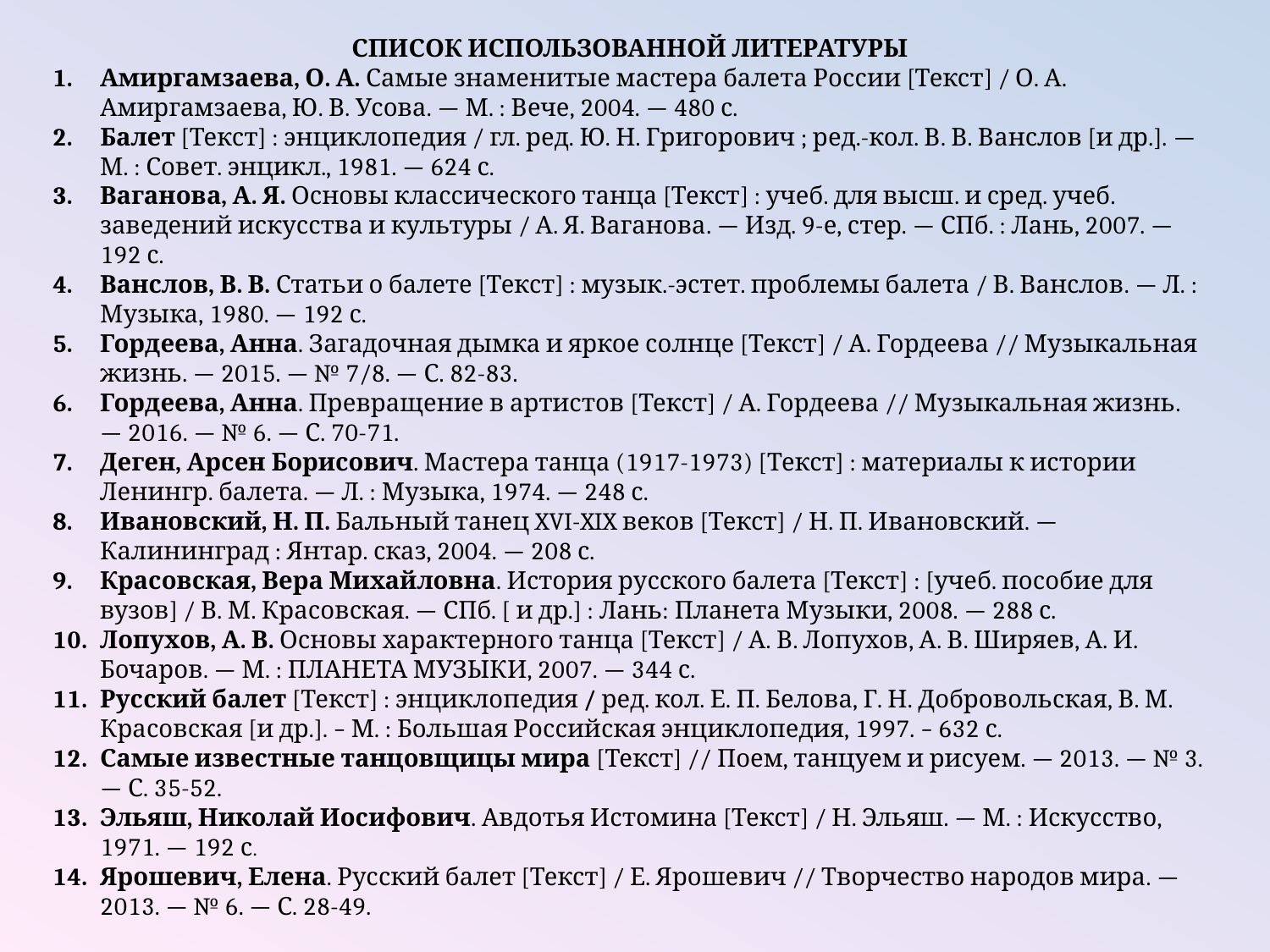

СПИСОК ИСПОЛЬЗОВАННОЙ ЛИТЕРАТУРЫ
Амиргамзаева, О. А. Самые знаменитые мастера балета России [Текст] / О. А. Амиргамзаева, Ю. В. Усова. — М. : Вече, 2004. — 480 с.
Балет [Текст] : энциклопедия / гл. ред. Ю. Н. Григорович ; ред.-кол. В. В. Ванслов [и др.]. — М. : Совет. энцикл., 1981. — 624 с.
Ваганова, А. Я. Основы классического танца [Текст] : учеб. для высш. и сред. учеб. заведений искусства и культуры / А. Я. Ваганова. — Изд. 9-е, стер. — СПб. : Лань, 2007. — 192 с.
Ванслов, В. В. Статьи о балете [Текст] : музык.-эстет. проблемы балета / В. Ванслов. — Л. : Музыка, 1980. — 192 с.
Гордеева, Анна. Загадочная дымка и яркое солнце [Текст] / А. Гордеева // Музыкальная жизнь. — 2015. — № 7/8. — С. 82-83.
Гордеева, Анна. Превращение в артистов [Текст] / А. Гордеева // Музыкальная жизнь. — 2016. — № 6. — С. 70-71.
Деген, Арсен Борисович. Мастера танца (1917-1973) [Текст] : материалы к истории Ленингр. балета. — Л. : Музыка, 1974. — 248 с.
Ивановский, Н. П. Бальный танец XVI-XIX веков [Текст] / Н. П. Ивановский. — Калининград : Янтар. сказ, 2004. — 208 с.
Красовская, Вера Михайловна. История русского балета [Текст] : [учеб. пособие для вузов] / В. М. Красовская. — СПб. [ и др.] : Лань: Планета Музыки, 2008. — 288 с.
Лопухов, А. В. Основы характерного танца [Текст] / А. В. Лопухов, А. В. Ширяев, А. И. Бочаров. — М. : ПЛАНЕТА МУЗЫКИ, 2007. — 344 с.
Русский балет [Текст] : энциклопедия / ред. кол. Е. П. Белова, Г. Н. Добровольская, В. М. Красовская [и др.]. – М. : Большая Российская энциклопедия, 1997. – 632 с.
Самые известные танцовщицы мира [Текст] // Поем, танцуем и рисуем. — 2013. — № 3. — С. 35-52.
Эльяш, Николай Иосифович. Авдотья Истомина [Текст] / Н. Эльяш. — М. : Искусство, 1971. — 192 с.
Ярошевич, Елена. Русский балет [Текст] / Е. Ярошевич // Творчество народов мира. — 2013. — № 6. — С. 28-49.